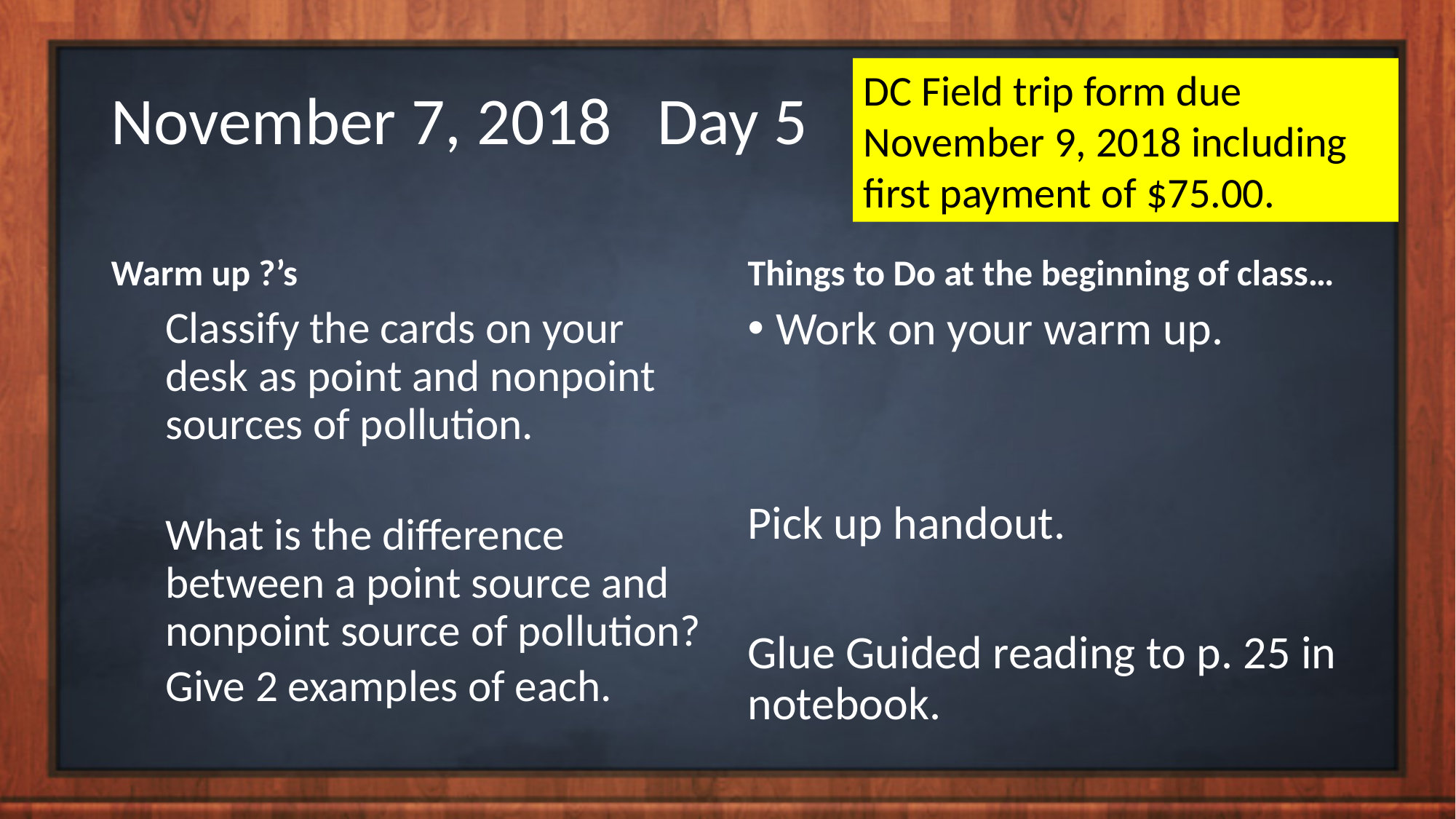

# November 7, 2018   Day 5
DC Field trip form due November 9, 2018 including first payment of $75.00.
Warm up ?’s
Things to Do at the beginning of class…
Classify the cards on your desk as point and nonpoint sources of pollution.

What is the difference between a point source and nonpoint source of pollution?
Give 2 examples of each.

Work on your warm up.

Pick up handout.

Glue Guided reading to p. 25 in notebook.